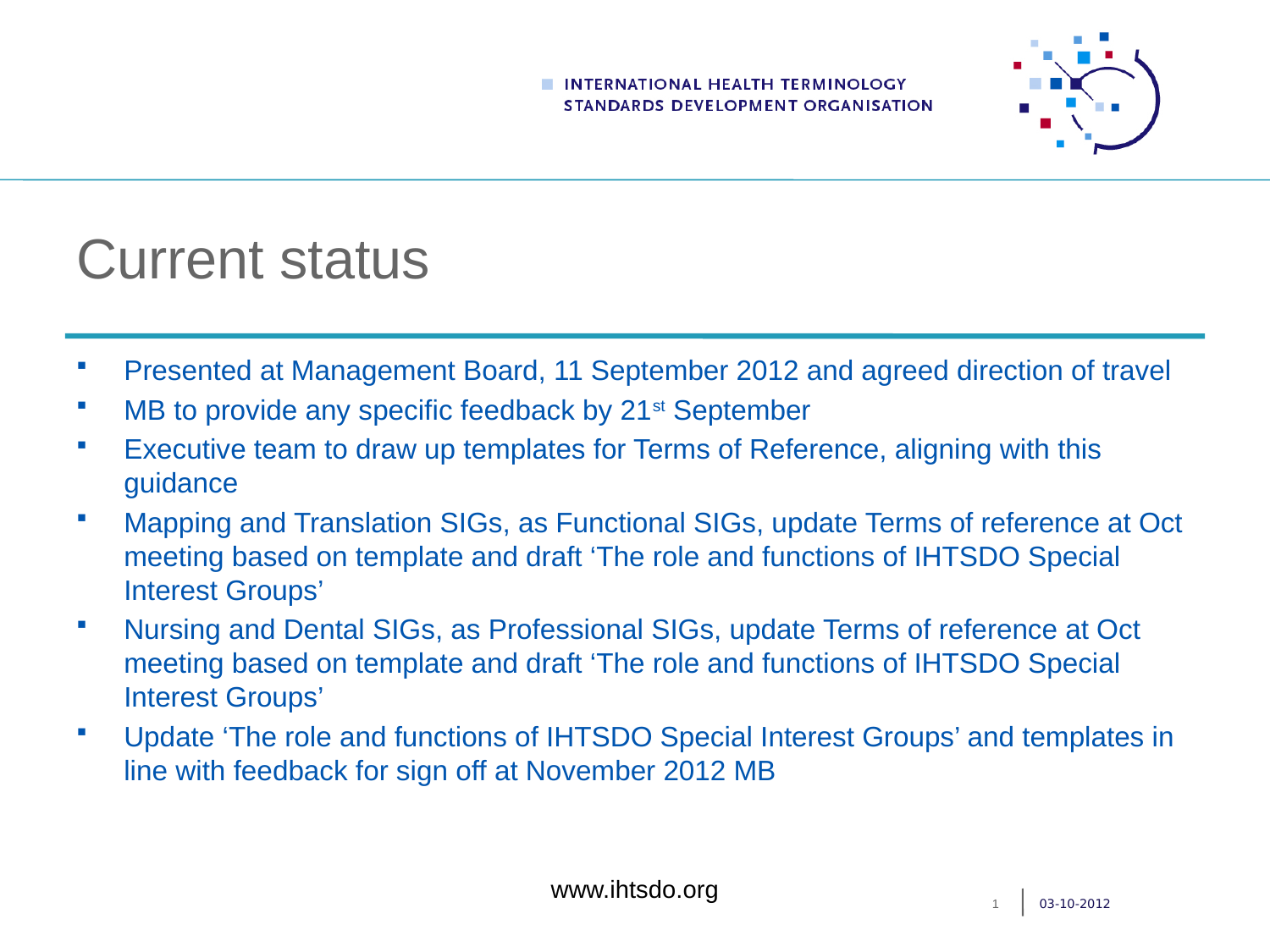

# Current status
Presented at Management Board, 11 September 2012 and agreed direction of travel
MB to provide any specific feedback by 21st September
Executive team to draw up templates for Terms of Reference, aligning with this guidance
Mapping and Translation SIGs, as Functional SIGs, update Terms of reference at Oct meeting based on template and draft ‘The role and functions of IHTSDO Special Interest Groups’
Nursing and Dental SIGs, as Professional SIGs, update Terms of reference at Oct meeting based on template and draft ‘The role and functions of IHTSDO Special Interest Groups’
Update ‘The role and functions of IHTSDO Special Interest Groups’ and templates in line with feedback for sign off at November 2012 MB

www.ihtsdo.org
1
03-10-2012